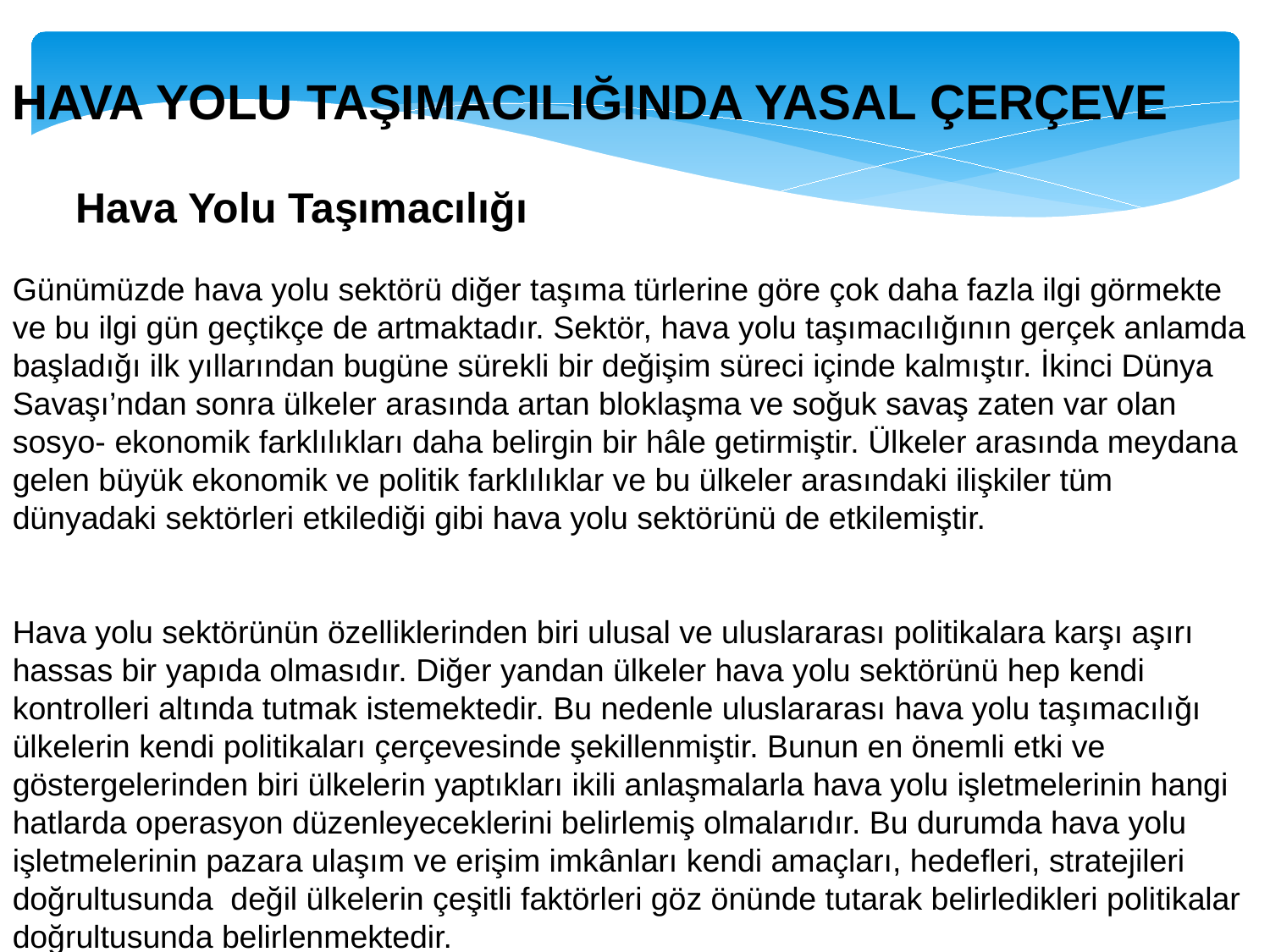

HAVA YOLU TAŞIMACILIĞINDA YASAL ÇERÇEVE

Hava Yolu Taşımacılığı

Günümüzde hava yolu sektörü diğer taşıma türlerine göre çok daha fazla ilgi görmekte ve bu ilgi gün geçtikçe de artmaktadır. Sektör, hava yolu taşımacılığının gerçek anlamda başladığı ilk yıllarından bugüne sürekli bir değişim süreci içinde kalmıştır. İkinci Dünya Savaşı’ndan sonra ülkeler arasında artan bloklaşma ve soğuk savaş zaten var olan sosyo- ekonomik farklılıkları daha belirgin bir hâle getirmiştir. Ülkeler arasında meydana gelen büyük ekonomik ve politik farklılıklar ve bu ülkeler arasındaki ilişkiler tüm dünyadaki sektörleri etkilediği gibi hava yolu sektörünü de etkilemiştir.

Hava yolu sektörünün özelliklerinden biri ulusal ve uluslararası politikalara karşı aşırı hassas bir yapıda olmasıdır. Diğer yandan ülkeler hava yolu sektörünü hep kendi kontrolleri altında tutmak istemektedir. Bu nedenle uluslararası hava yolu taşımacılığı ülkelerin kendi politikaları çerçevesinde şekillenmiştir. Bunun en önemli etki ve göstergelerinden biri ülkelerin yaptıkları ikili anlaşmalarla hava yolu işletmelerinin hangi hatlarda operasyon düzenleyeceklerini belirlemiş olmalarıdır. Bu durumda hava yolu işletmelerinin pazara ulaşım ve erişim imkânları kendi amaçları, hedefleri, stratejileri doğrultusunda  değil ülkelerin çeşitli faktörleri göz önünde tutarak belirledikleri politikalar doğrultusunda belirlenmektedir.